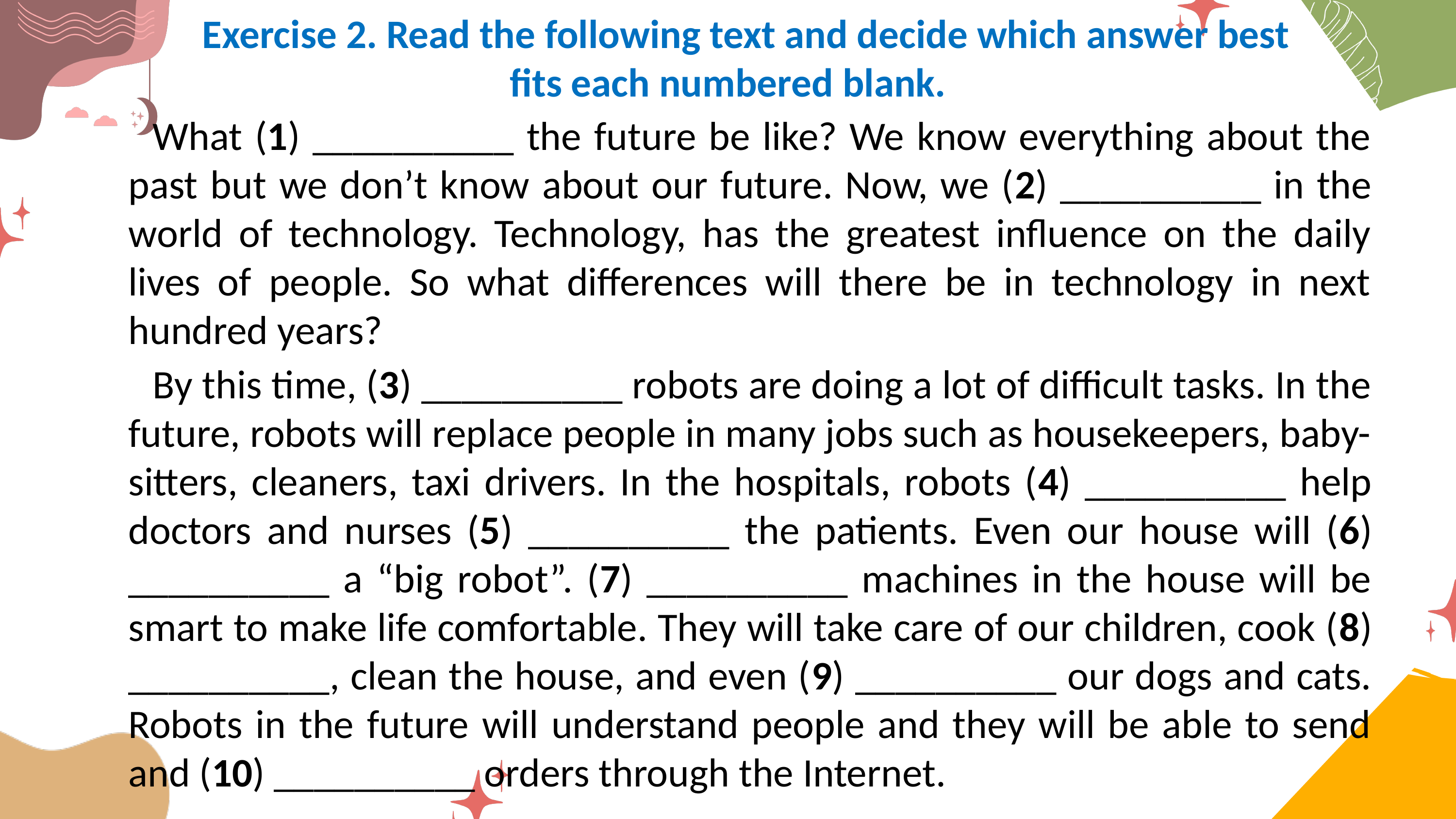

Exercise 2. Read the following text and decide which answer best fits each numbered blank.
What (1) __________ the future be like? We know everything about the past but we don’t know about our future. Now, we (2) __________ in the world of technology. Technology, has the greatest influence on the daily lives of people. So what differences will there be in technology in next hundred years?
By this time, (3) __________ robots are doing a lot of difficult tasks. In the future, robots will replace people in many jobs such as housekeepers, baby-sitters, cleaners, taxi drivers. In the hospitals, robots (4) __________ help doctors and nurses (5) __________ the patients. Even our house will (6) __________ a “big robot”. (7) __________ machines in the house will be smart to make life comfortable. They will take care of our children, cook (8) __________, clean the house, and even (9) __________ our dogs and cats. Robots in the future will understand people and they will be able to send and (10) __________ orders through the Internet.